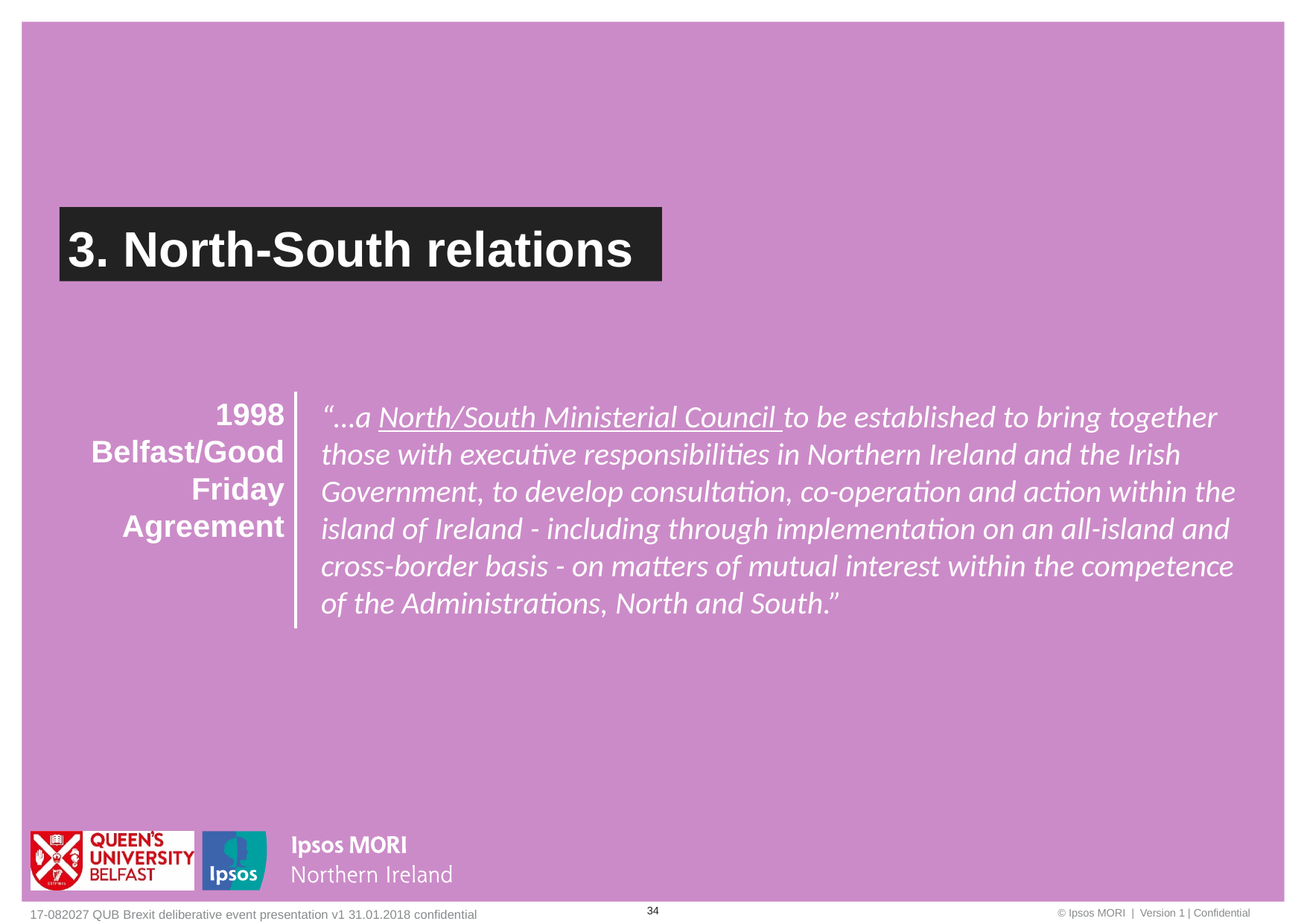

3. North-South relations
1998 Belfast/Good Friday Agreement
“…a North/South Ministerial Council to be established to bring together those with executive responsibilities in Northern Ireland and the Irish Government, to develop consultation, co-operation and action within the island of Ireland - including through implementation on an all-island and cross-border basis - on matters of mutual interest within the competence of the Administrations, North and South.”
34